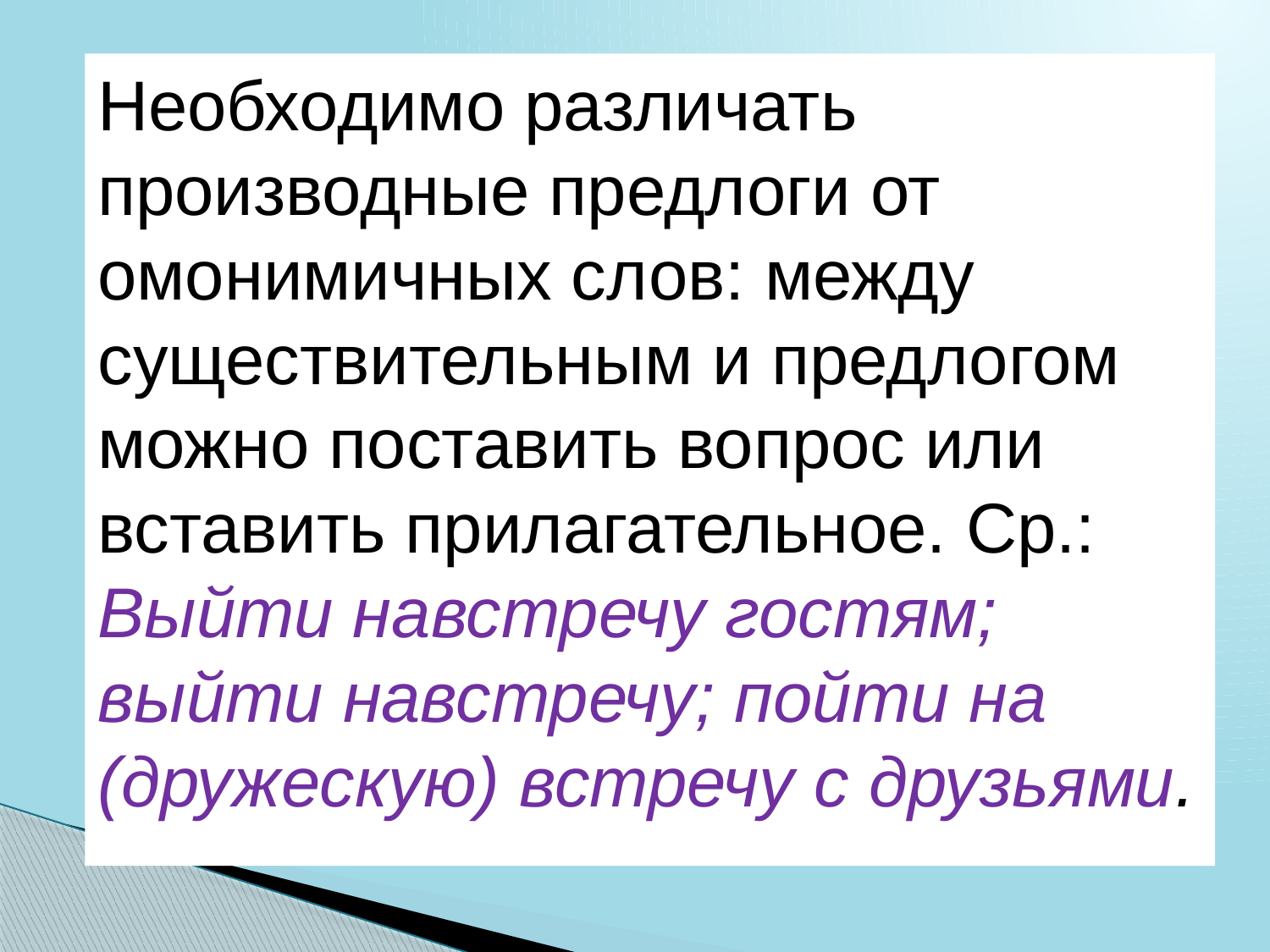

Необходимо различать производные предлоги от омонимичных слов: между существительным и предлогом можно поставить вопрос или вставить прилагательное. Ср.: Выйти навстречу гостям; выйти навстречу; пойти на (дружескую) встречу с друзьями.